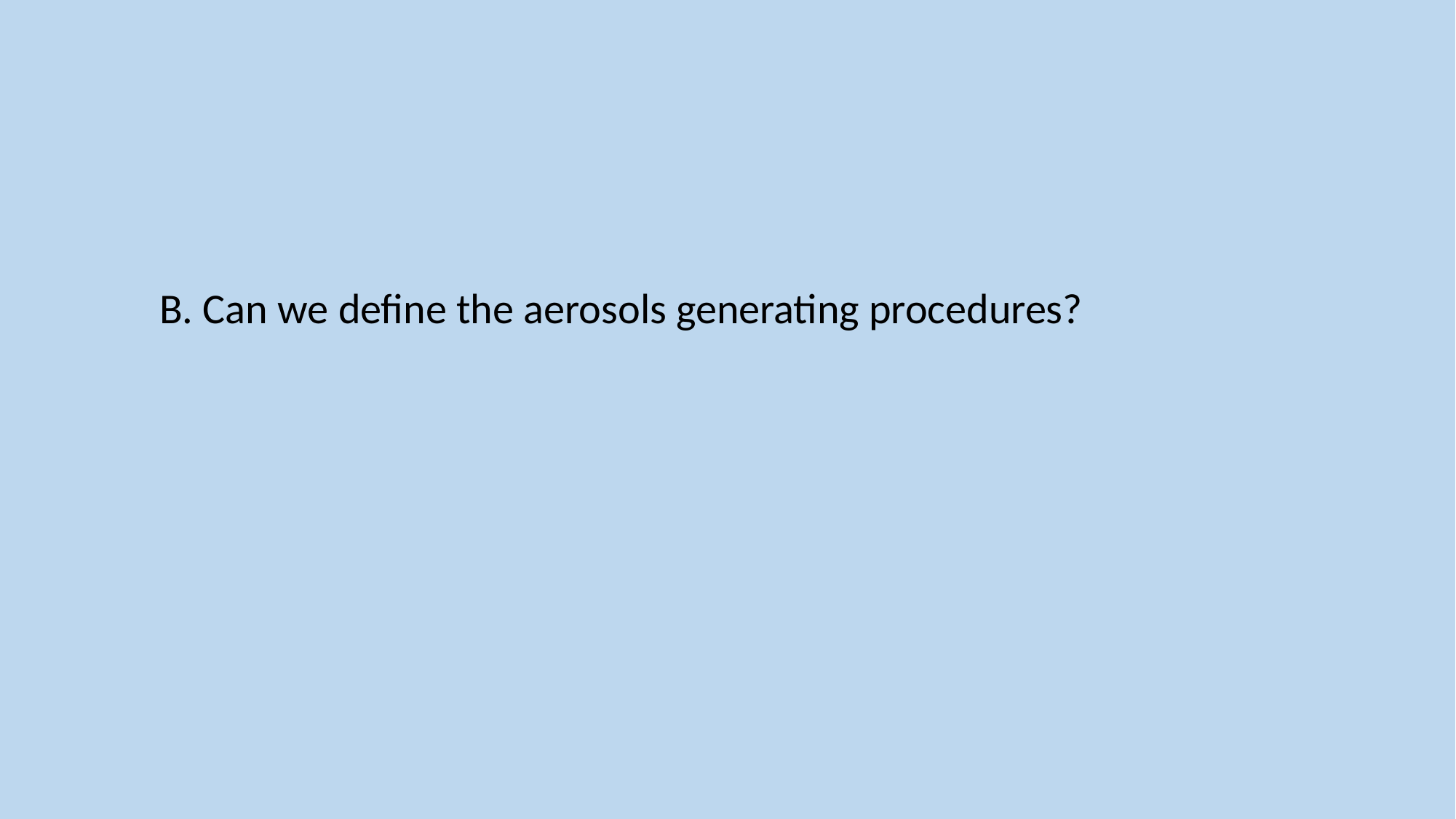

B. Can we define the aerosols generating procedures?